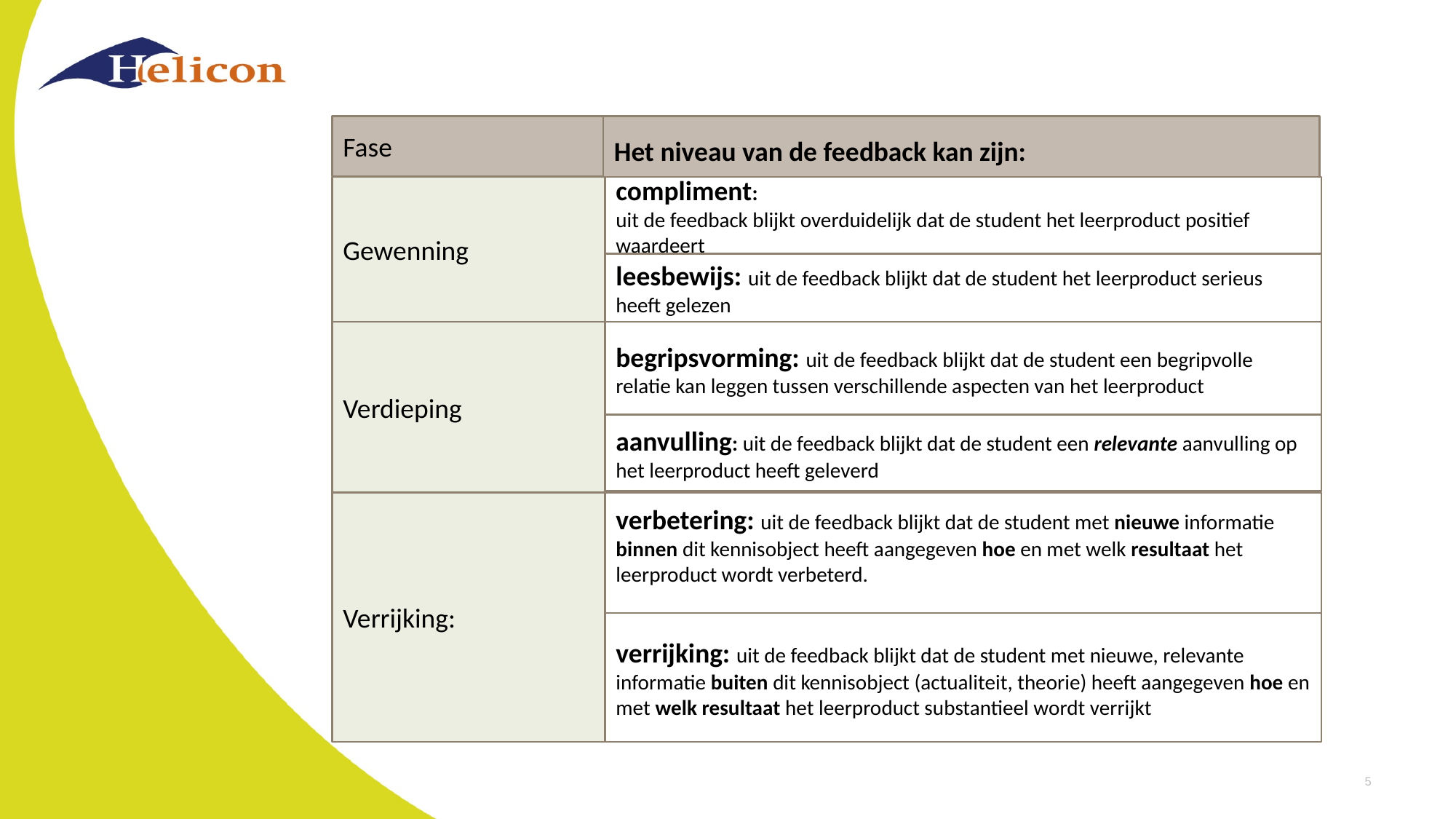

Het niveau van de feedback kan zijn:
Fase
Gewenning
compliment:
uit de feedback blijkt overduidelijk dat de student het leerproduct positief waardeert
leesbewijs: uit de feedback blijkt dat de student het leerproduct serieus heeft gelezen
Verdieping
begripsvorming: uit de feedback blijkt dat de student een begripvolle relatie kan leggen tussen verschillende aspecten van het leerproduct
aanvulling: uit de feedback blijkt dat de student een relevante aanvulling op het leerproduct heeft geleverd

verbetering: uit de feedback blijkt dat de student met nieuwe informatie binnen dit kennisobject heeft aangegeven hoe en met welk resultaat het leerproduct wordt verbeterd.

Verrijking:
verrijking: uit de feedback blijkt dat de student met nieuwe, relevante informatie buiten dit kennisobject (actualiteit, theorie) heeft aangegeven hoe en met welk resultaat het leerproduct substantieel wordt verrijkt
5